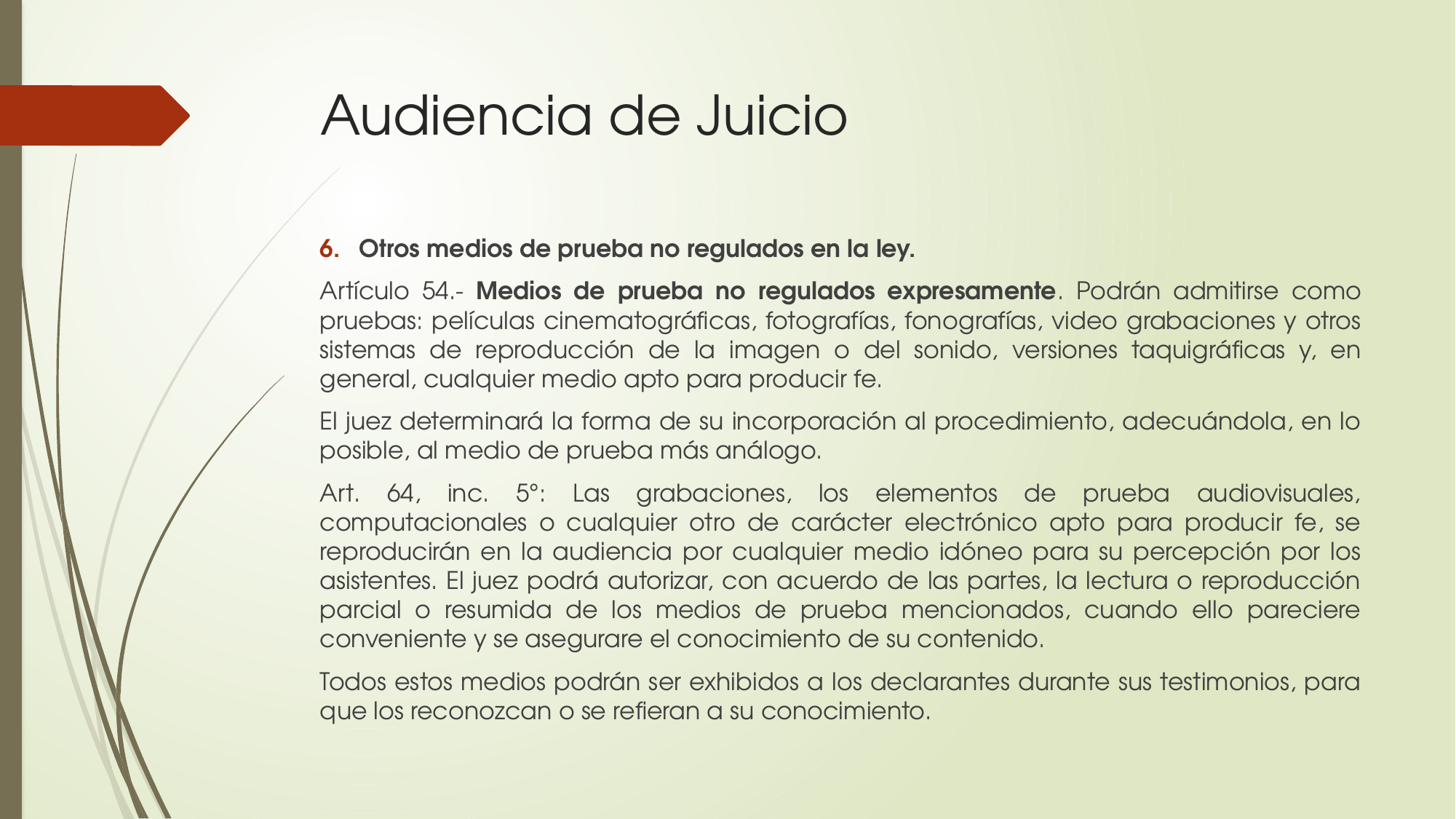

# Audiencia de Juicio
Otros medios de prueba no regulados en la ley.
Artículo 54.- Medios de prueba no regulados expresamente. Podrán admitirse como pruebas: películas cinematográficas, fotografías, fonografías, video grabaciones y otros sistemas de reproducción de la imagen o del sonido, versiones taquigráficas y, en general, cualquier medio apto para producir fe.
El juez determinará la forma de su incorporación al procedimiento, adecuándola, en lo posible, al medio de prueba más análogo.
Art. 64, inc. 5°: Las grabaciones, los elementos de prueba audiovisuales, computacionales o cualquier otro de carácter electrónico apto para producir fe, se reproducirán en la audiencia por cualquier medio idóneo para su percepción por los asistentes. El juez podrá autorizar, con acuerdo de las partes, la lectura o reproducción parcial o resumida de los medios de prueba mencionados, cuando ello pareciere conveniente y se asegurare el conocimiento de su contenido.
Todos estos medios podrán ser exhibidos a los declarantes durante sus testimonios, para que los reconozcan o se refieran a su conocimiento.